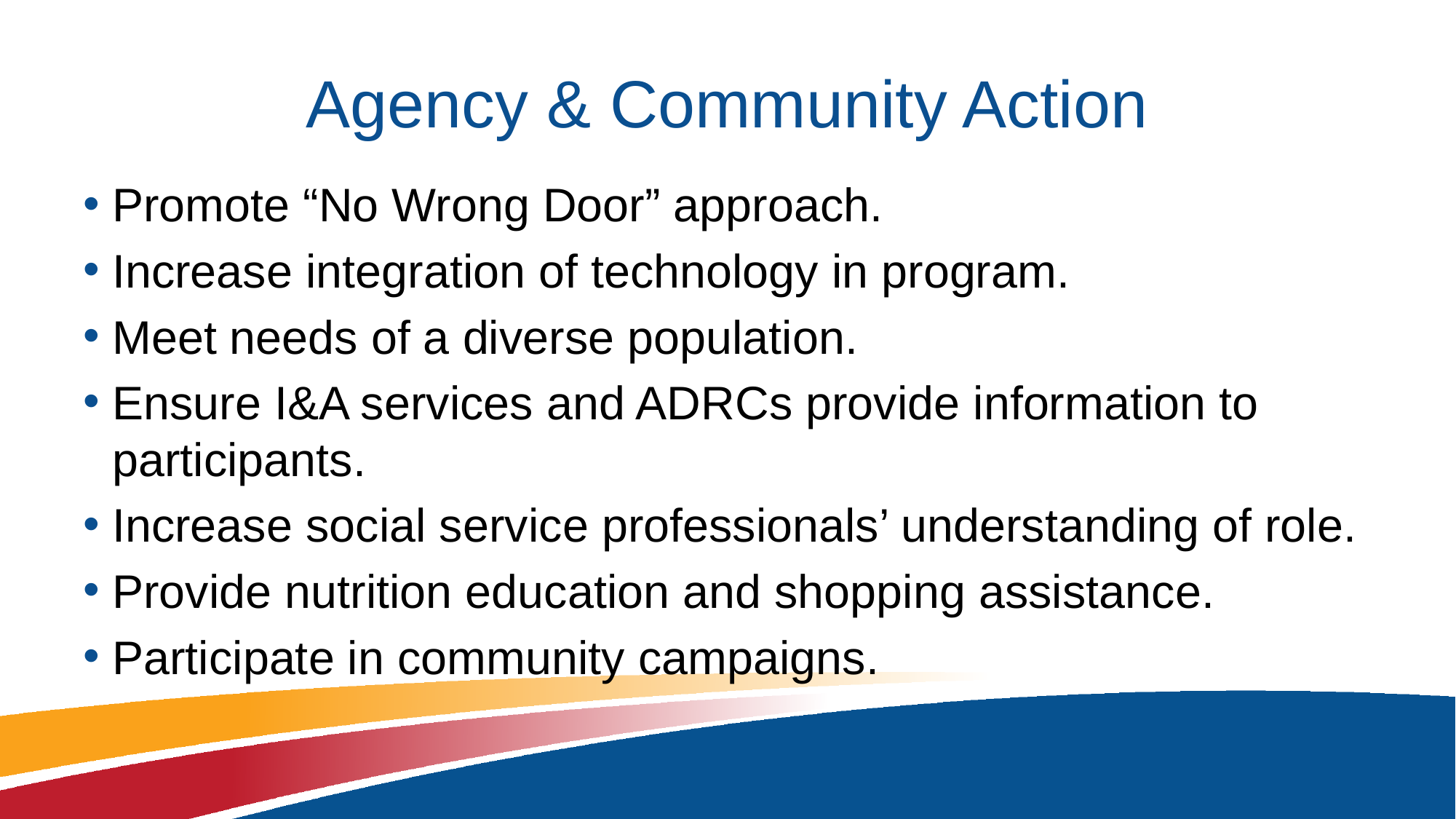

# Agency & Community Action
Promote “No Wrong Door” approach.
Increase integration of technology in program.
Meet needs of a diverse population.
Ensure I&A services and ADRCs provide information to participants.
Increase social service professionals’ understanding of role.
Provide nutrition education and shopping assistance.
Participate in community campaigns.